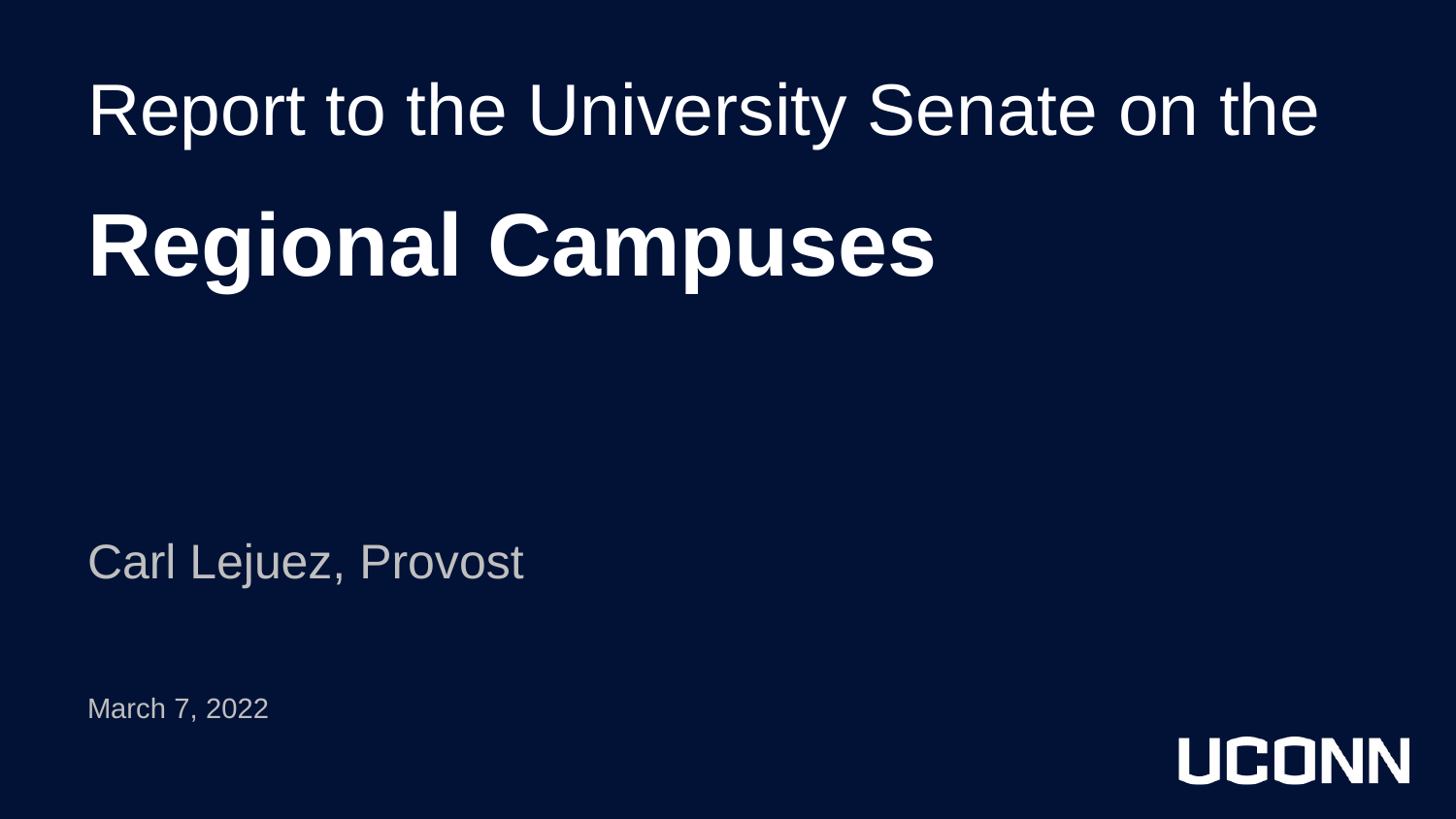

Report to the University Senate on the
Regional Campuses
Carl Lejuez, Provost
March 7, 2022